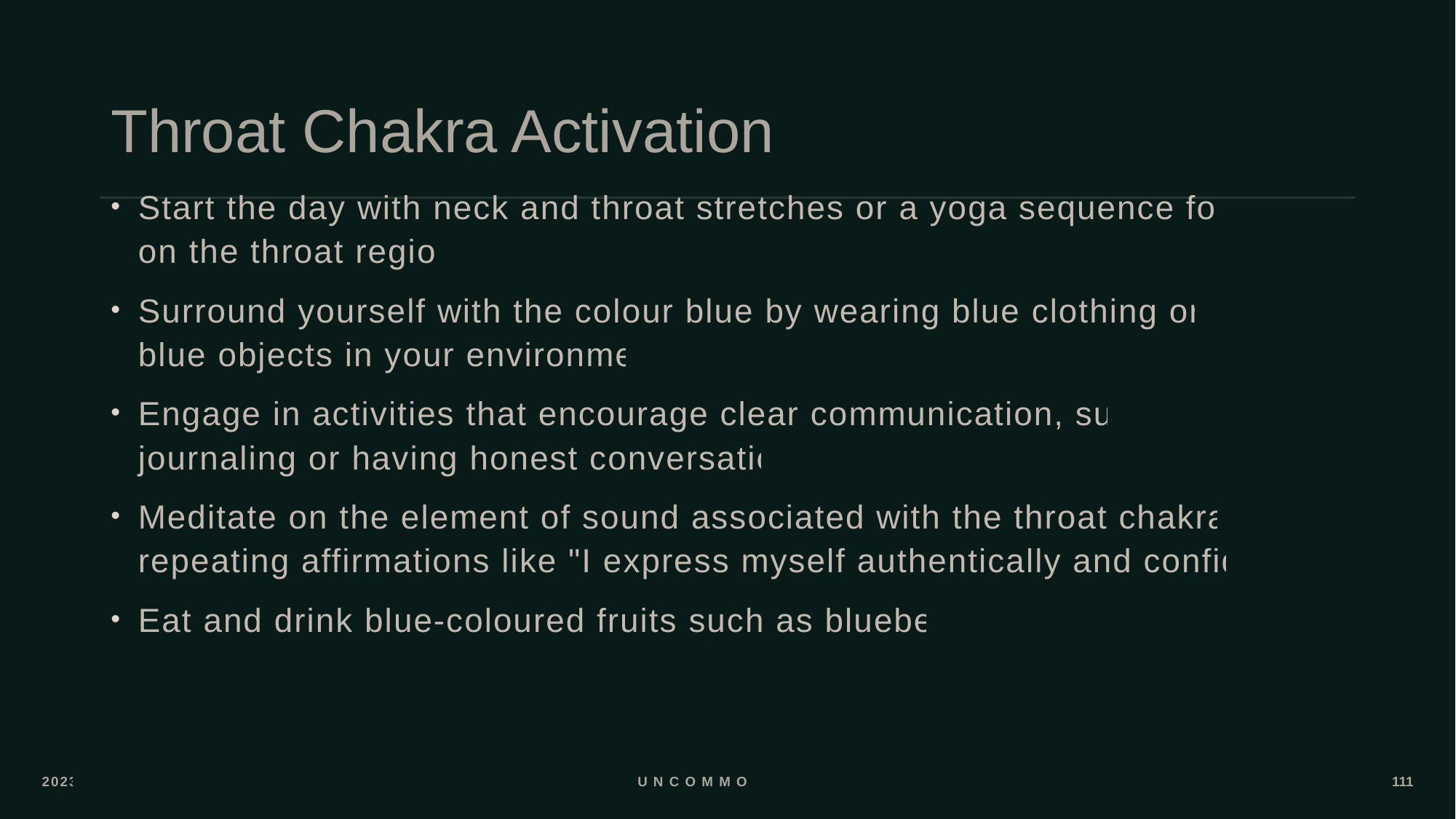

# Throat Chakra Activation
Start the day with neck and throat stretches or a yoga sequence focusing on the throat region.
Surround yourself with the colour blue by wearing blue clothing or using blue objects in your environment.
Engage in activities that encourage clear communication, such as journaling or having honest conversations.
Meditate on the element of sound associated with the throat chakra while repeating affirmations like "I express myself authentically and confidently.“
Eat and drink blue-coloured fruits such as blueberries
2023
Uncommon ppl
111